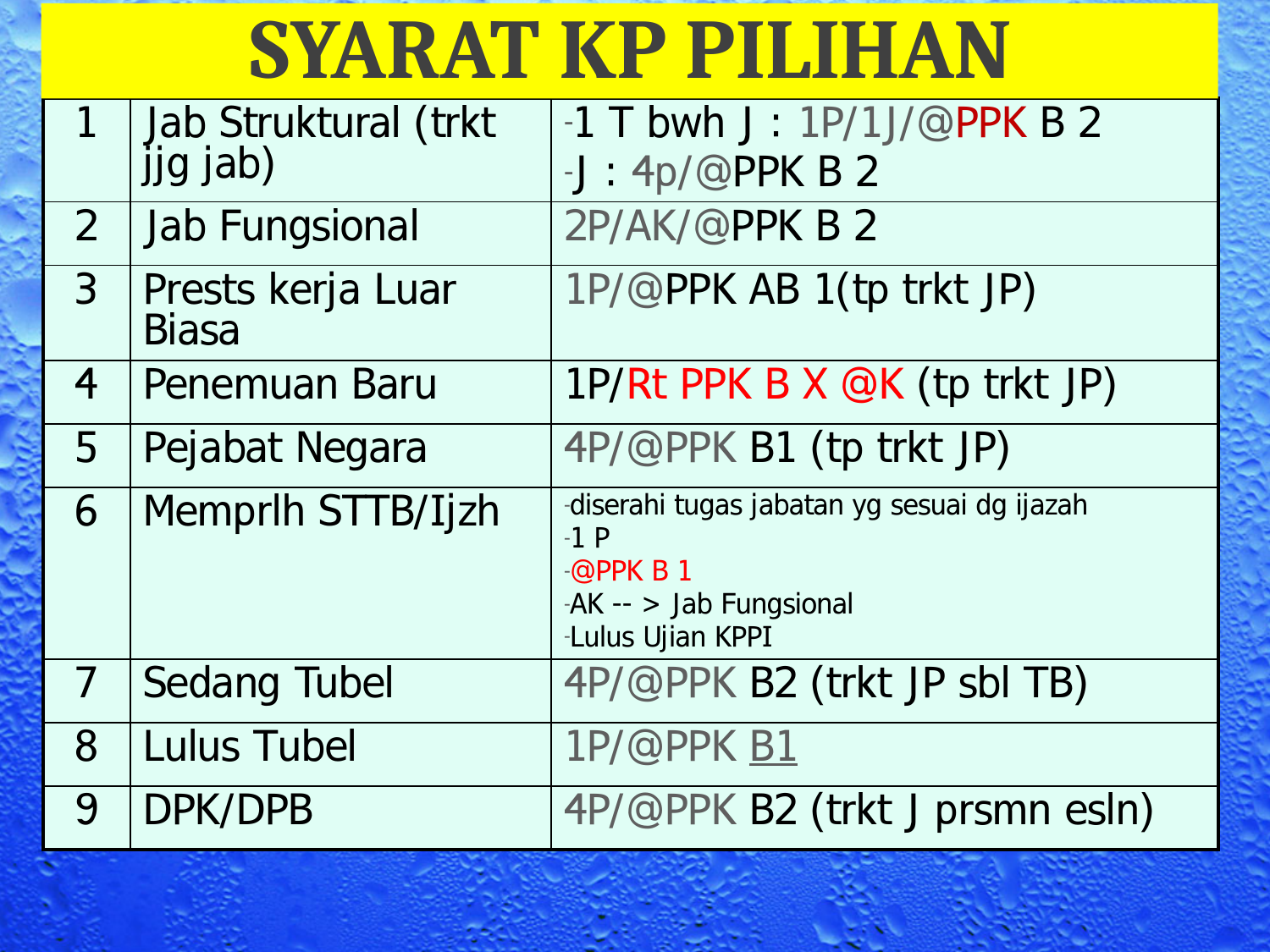

SYARAT KP PILIHAN
| 1 | Jab Struktural (trkt jjg jab) | 1 T bwh J : 1P/1J/@PPK B 2 J : 4p/@PPK B 2 |
| --- | --- | --- |
| 2 | Jab Fungsional | 2P/AK/@PPK B 2 |
| 3 | Prests kerja Luar Biasa | 1P/@PPK AB 1(tp trkt JP) |
| 4 | Penemuan Baru | 1P/Rt PPK B X @K (tp trkt JP) |
| 5 | Pejabat Negara | 4P/@PPK B1 (tp trkt JP) |
| 6 | Memprlh STTB/Ijzh | diserahi tugas jabatan yg sesuai dg ijazah 1 P @PPK B 1 AK -- > Jab Fungsional Lulus Ujian KPPI |
| 7 | Sedang Tubel | 4P/@PPK B2 (trkt JP sbl TB) |
| 8 | Lulus Tubel | 1P/@PPK B1 |
| 9 | DPK/DPB | 4P/@PPK B2 (trkt J prsmn esln) |